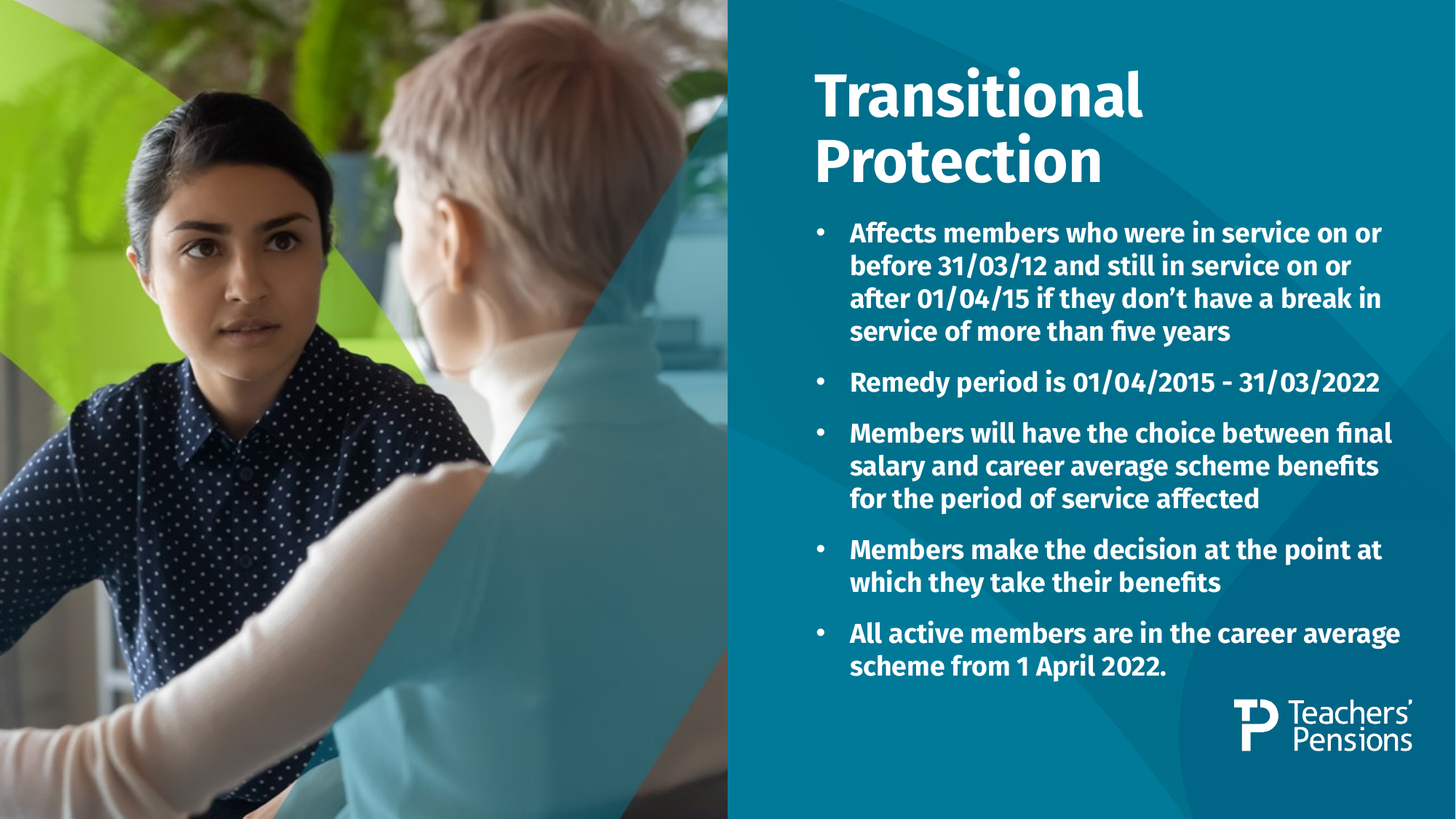

# Transitional Protection
Affects members who were in service on or before 31/03/12 and still in service on or after 01/04/15 if they don’t have a break in service of more than five years
Remedy period is 01/04/2015 - 31/03/2022
Members will have the choice between final salary and career average scheme benefits for the period of service affected
Members make the decision at the point at which they take their benefits
All active members are in the career average scheme from 1 April 2022.